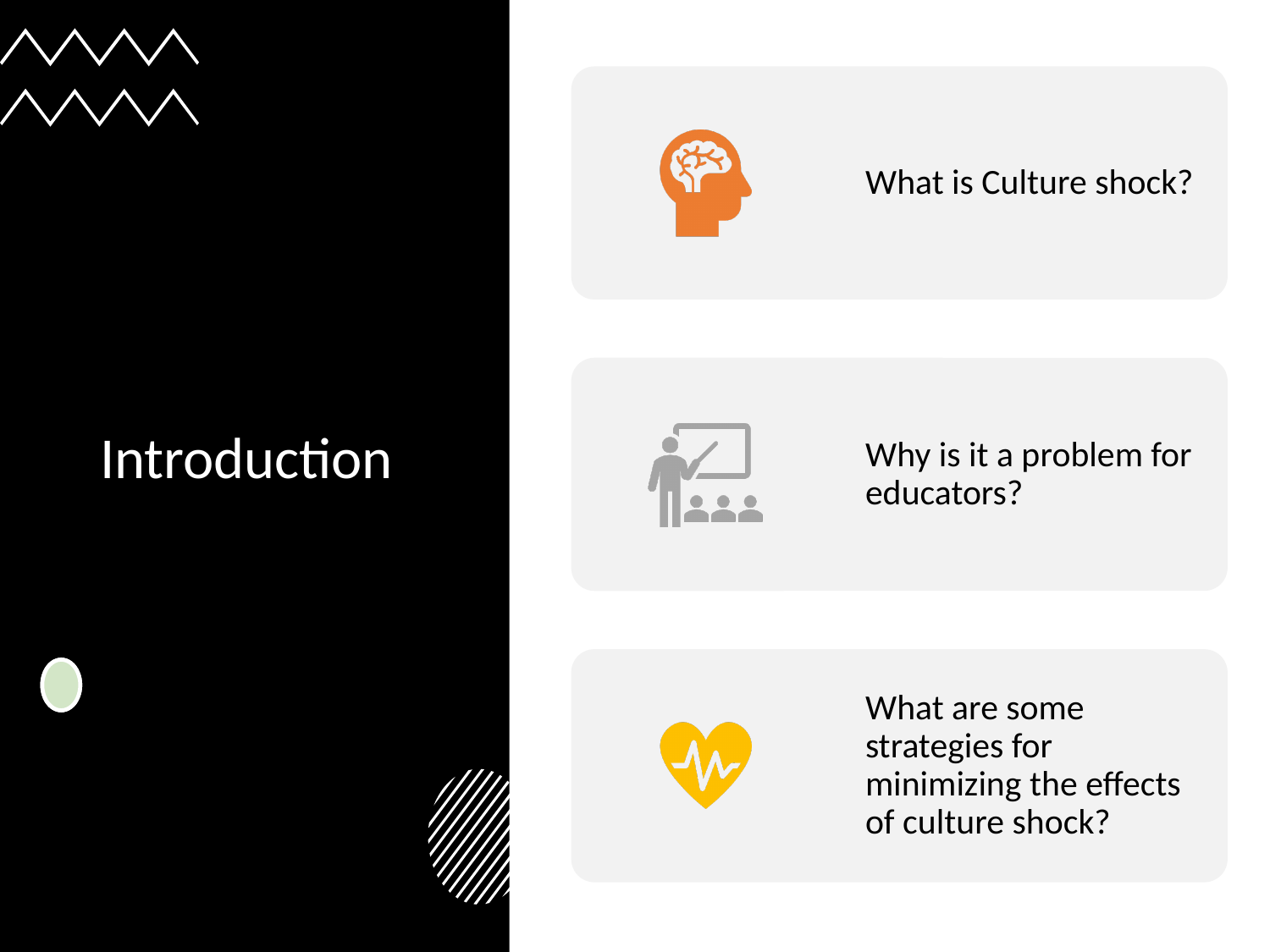

What is Culture shock?
Why is it a problem for educators?
What are some strategies for minimizing the effects of culture shock?
# Introduction